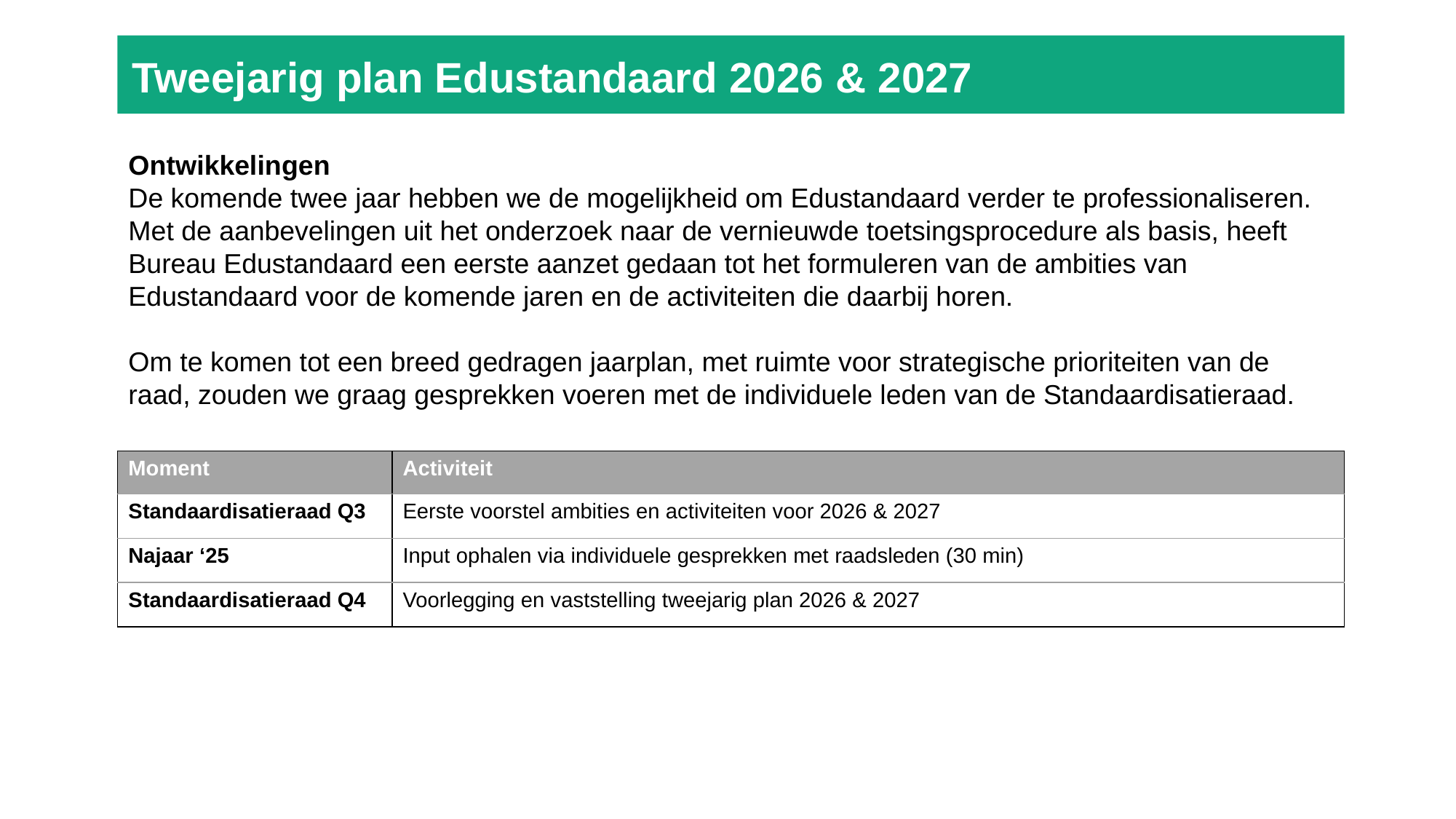

Tweejarig plan Edustandaard 2026 & 2027
Ontwikkelingen
De komende twee jaar hebben we de mogelijkheid om Edustandaard verder te professionaliseren.
Met de aanbevelingen uit het onderzoek naar de vernieuwde toetsingsprocedure als basis, heeft Bureau Edustandaard een eerste aanzet gedaan tot het formuleren van de ambities van Edustandaard voor de komende jaren en de activiteiten die daarbij horen.

Om te komen tot een breed gedragen jaarplan, met ruimte voor strategische prioriteiten van de raad, zouden we graag gesprekken voeren met de individuele leden van de Standaardisatieraad.

| Moment | Activiteit |
| --- | --- |
| Standaardisatieraad Q3 | Eerste voorstel ambities en activiteiten voor 2026 & 2027 |
| Najaar ‘25 | Input ophalen via individuele gesprekken met raadsleden (30 min) |
| Standaardisatieraad Q4 | Voorlegging en vaststelling tweejarig plan 2026 & 2027 |